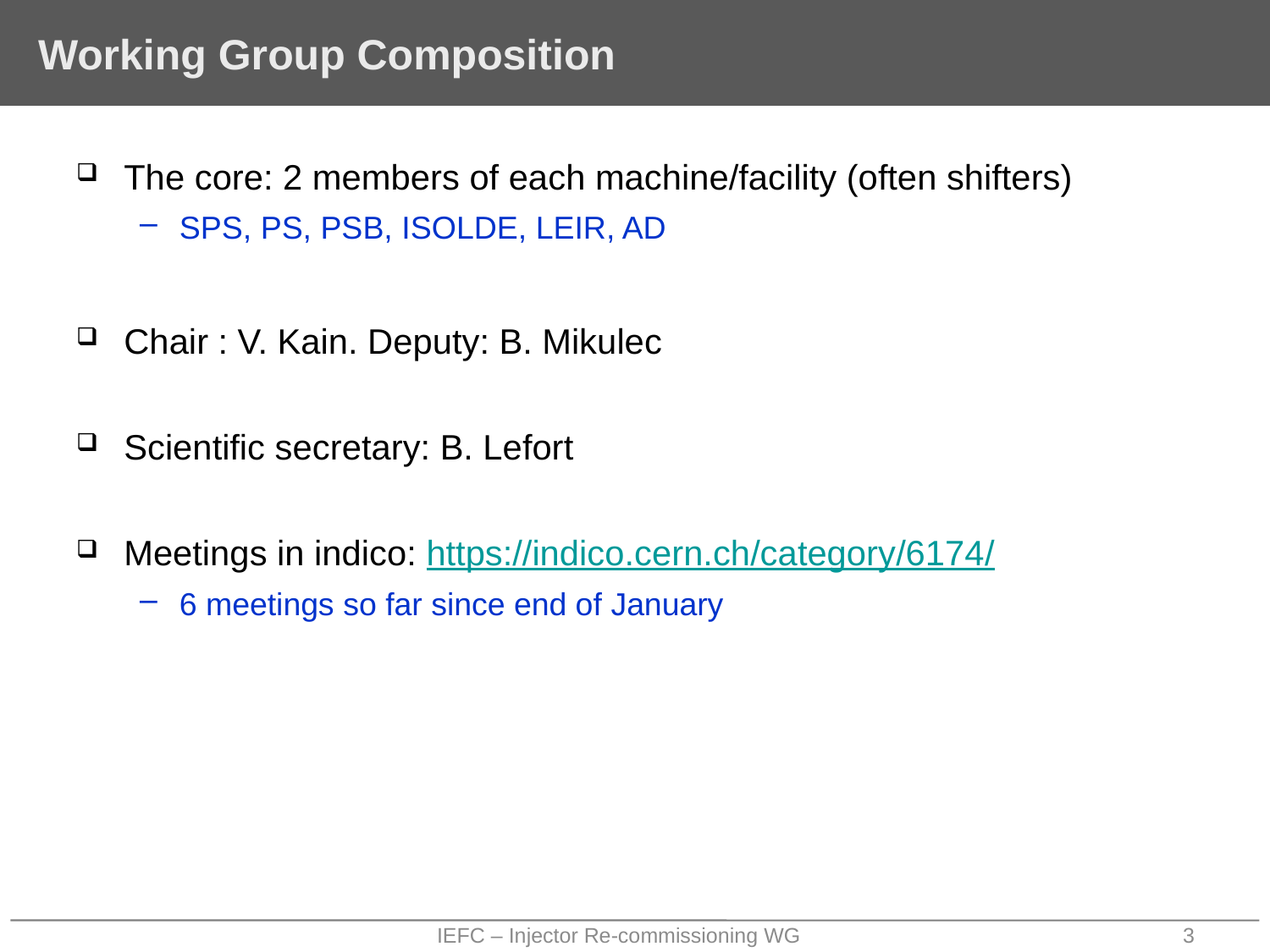

# Working Group Composition
The core: 2 members of each machine/facility (often shifters)
SPS, PS, PSB, ISOLDE, LEIR, AD

Chair : V. Kain. Deputy: B. Mikulec

Scientific secretary: B. Lefort

Meetings in indico: https://indico.cern.ch/category/6174/
6 meetings so far since end of January

IEFC – Injector Re-commissioning WG
3